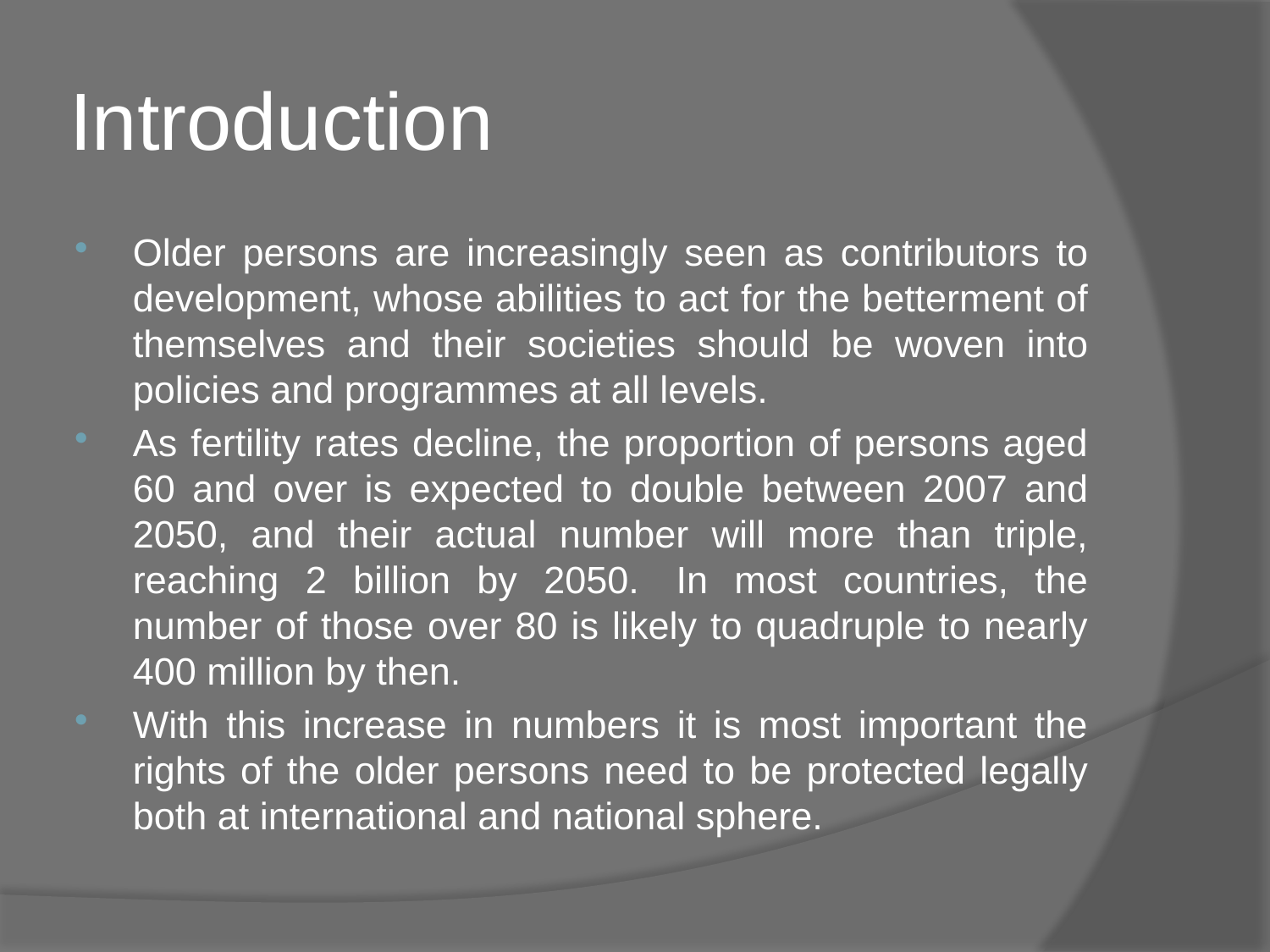

# Introduction
Older persons are increasingly seen as contributors to development, whose abilities to act for the betterment of themselves and their societies should be woven into policies and programmes at all levels.
As fertility rates decline, the proportion of persons aged 60 and over is expected to double between 2007 and 2050, and their actual number will more than triple, reaching 2 billion by 2050.  In most countries, the number of those over 80 is likely to quadruple to nearly 400 million by then.
With this increase in numbers it is most important the rights of the older persons need to be protected legally both at international and national sphere.